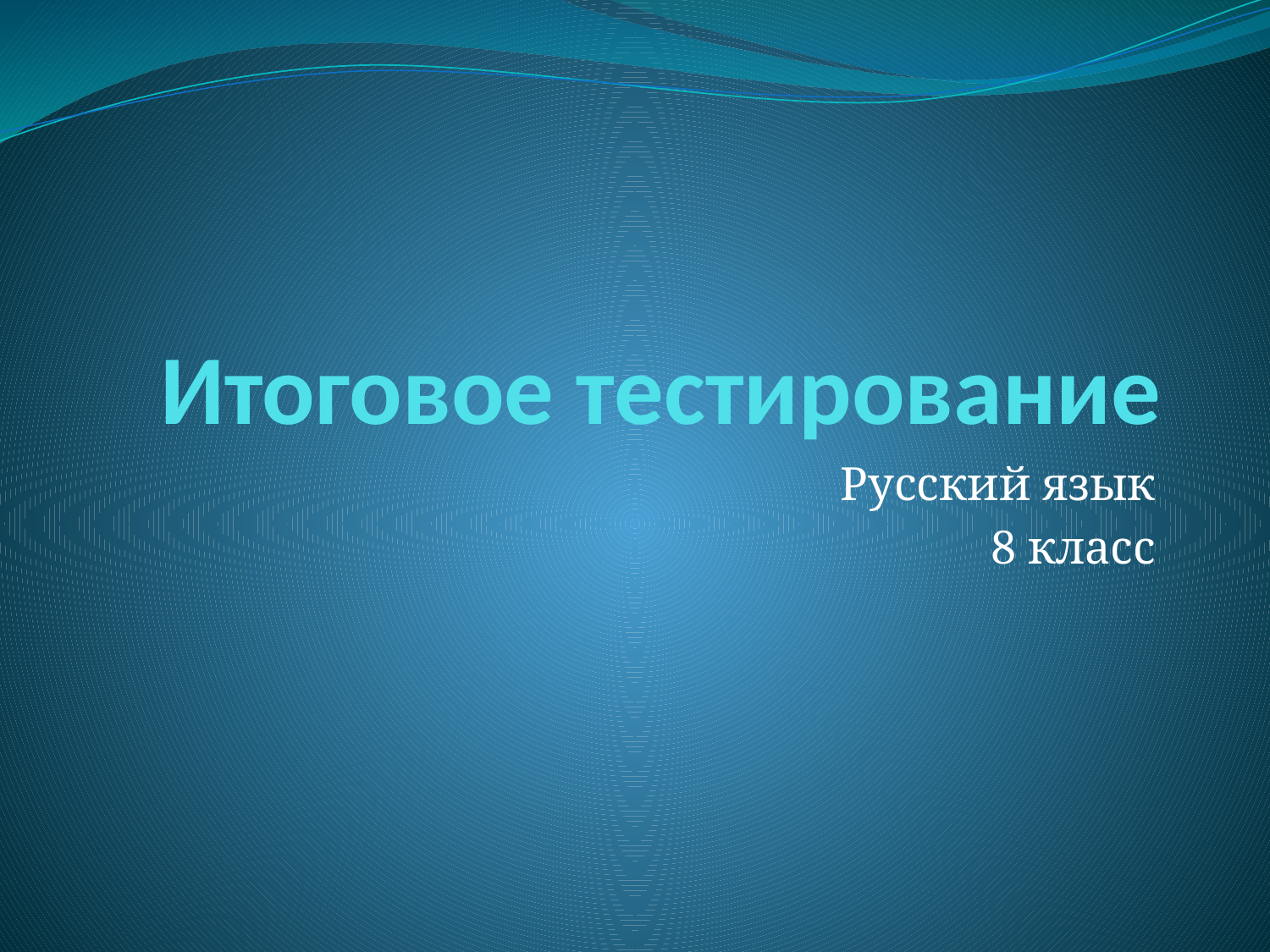

# Итоговое тестирование
Русский язык
8 класс